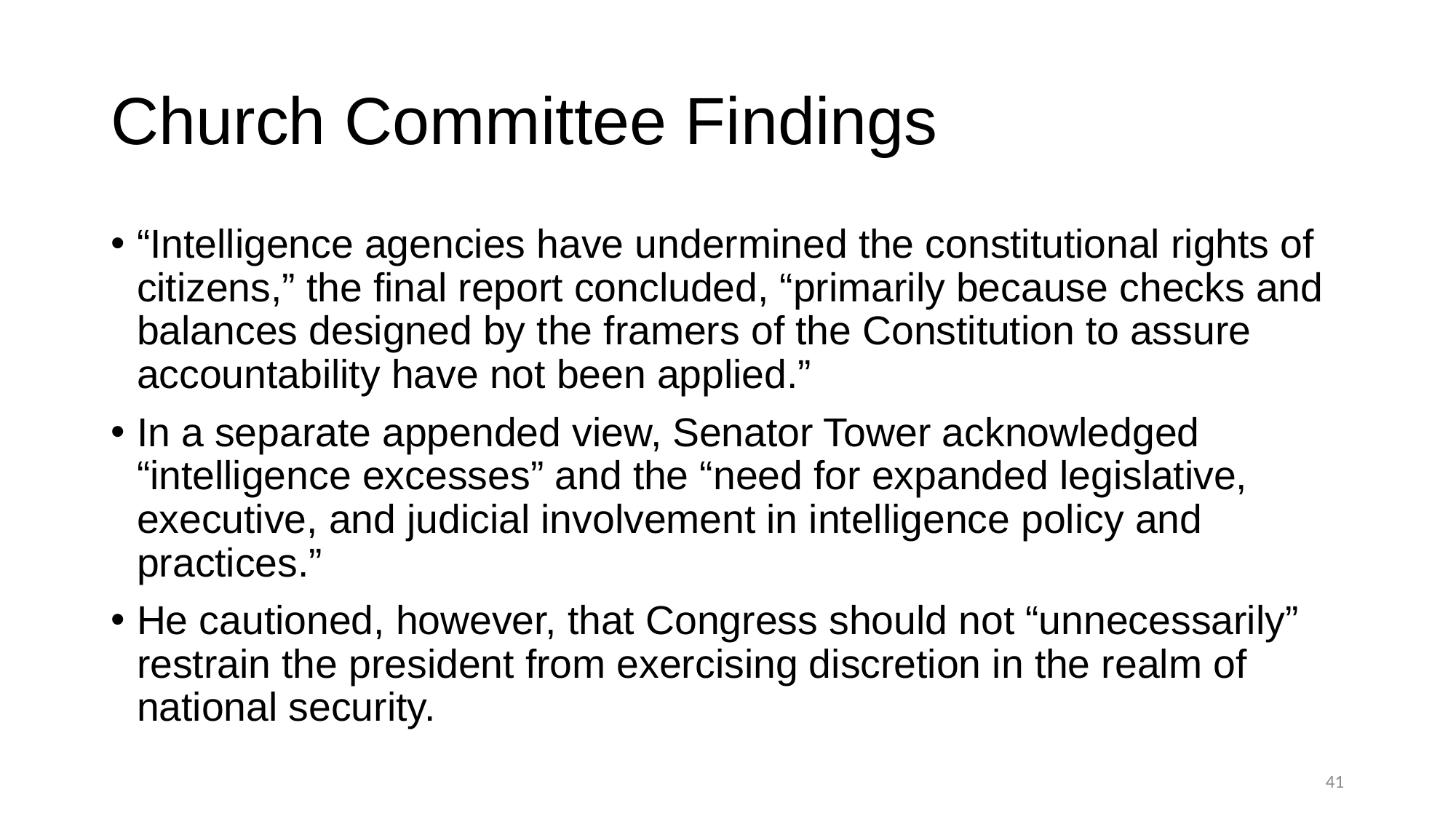

# Church Committee Findings
“Intelligence agencies have undermined the constitutional rights of citizens,” the final report concluded, “primarily because checks and balances designed by the framers of the Constitution to assure accountability have not been applied.”
In a separate appended view, Senator Tower acknowledged “intelligence excesses” and the “need for expanded legislative, executive, and judicial involvement in intelligence policy and practices.”
He cautioned, however, that Congress should not “unnecessarily” restrain the president from exercising discretion in the realm of national security.
41